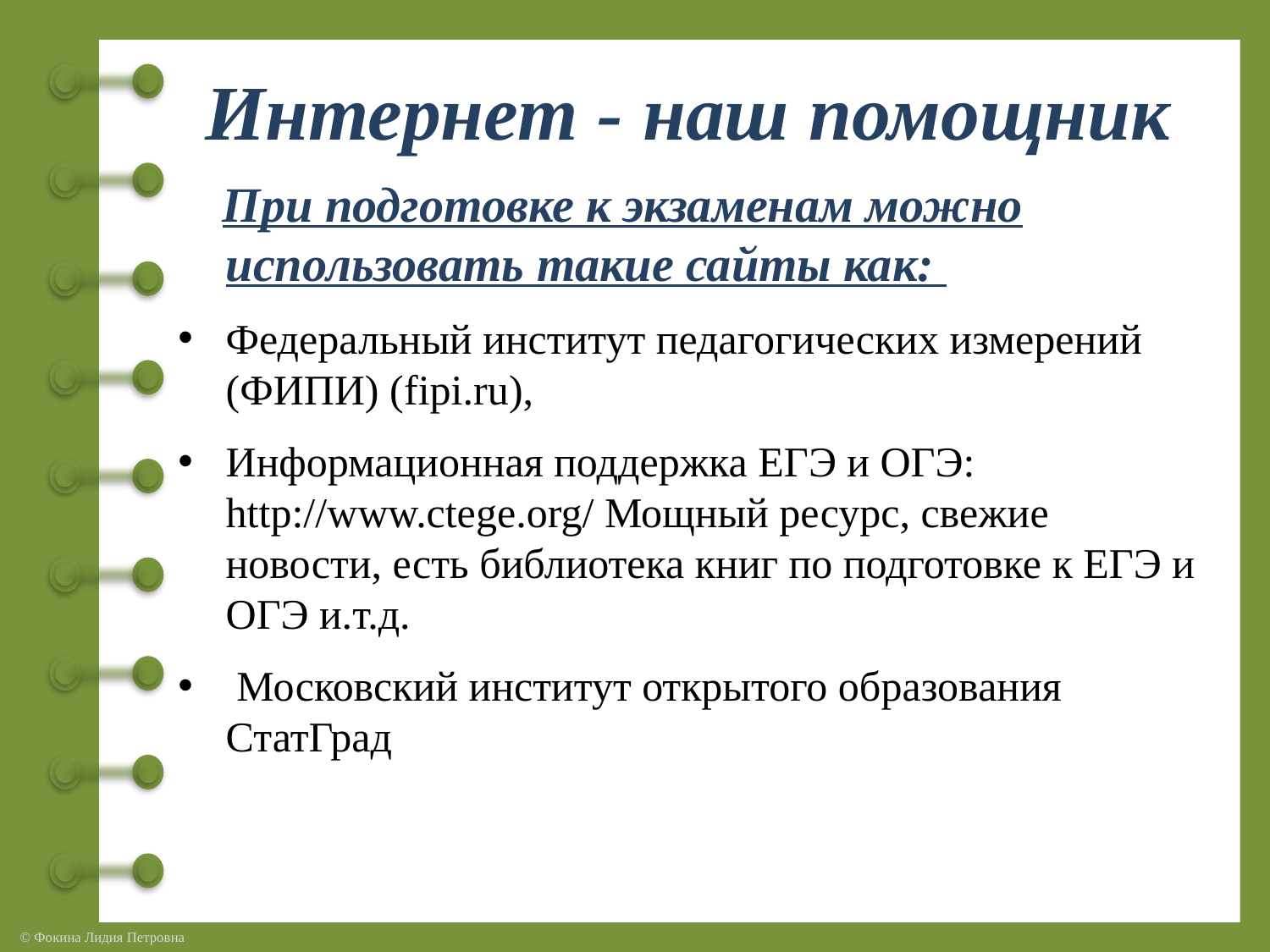

# Интернет - наш помощник
     При подготовке к экзаменам можно использовать такие сайты как:
Федеральный институт педагогических измерений (ФИПИ) (fipi.ru),
Информационная поддержка ЕГЭ и ОГЭ: http://www.ctege.org/ Мощный ресурс, свежие новости, есть библиотека книг по подготовке к ЕГЭ и ОГЭ и.т.д.
 Московский институт открытого образования СтатГрад